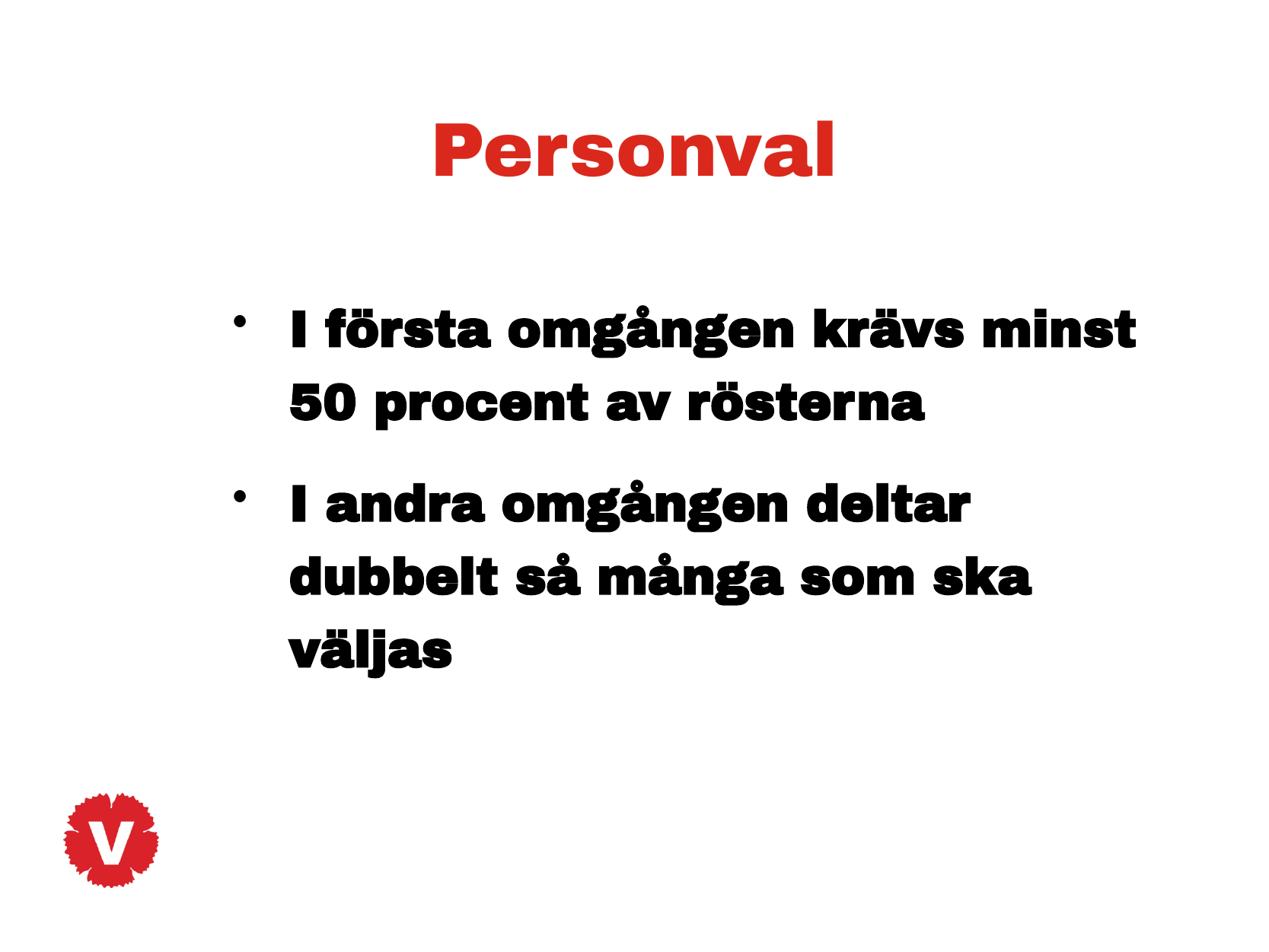

# Personval
I första omgången krävs minst 50 procent av rösterna
I andra omgången deltar dubbelt så många som ska väljas